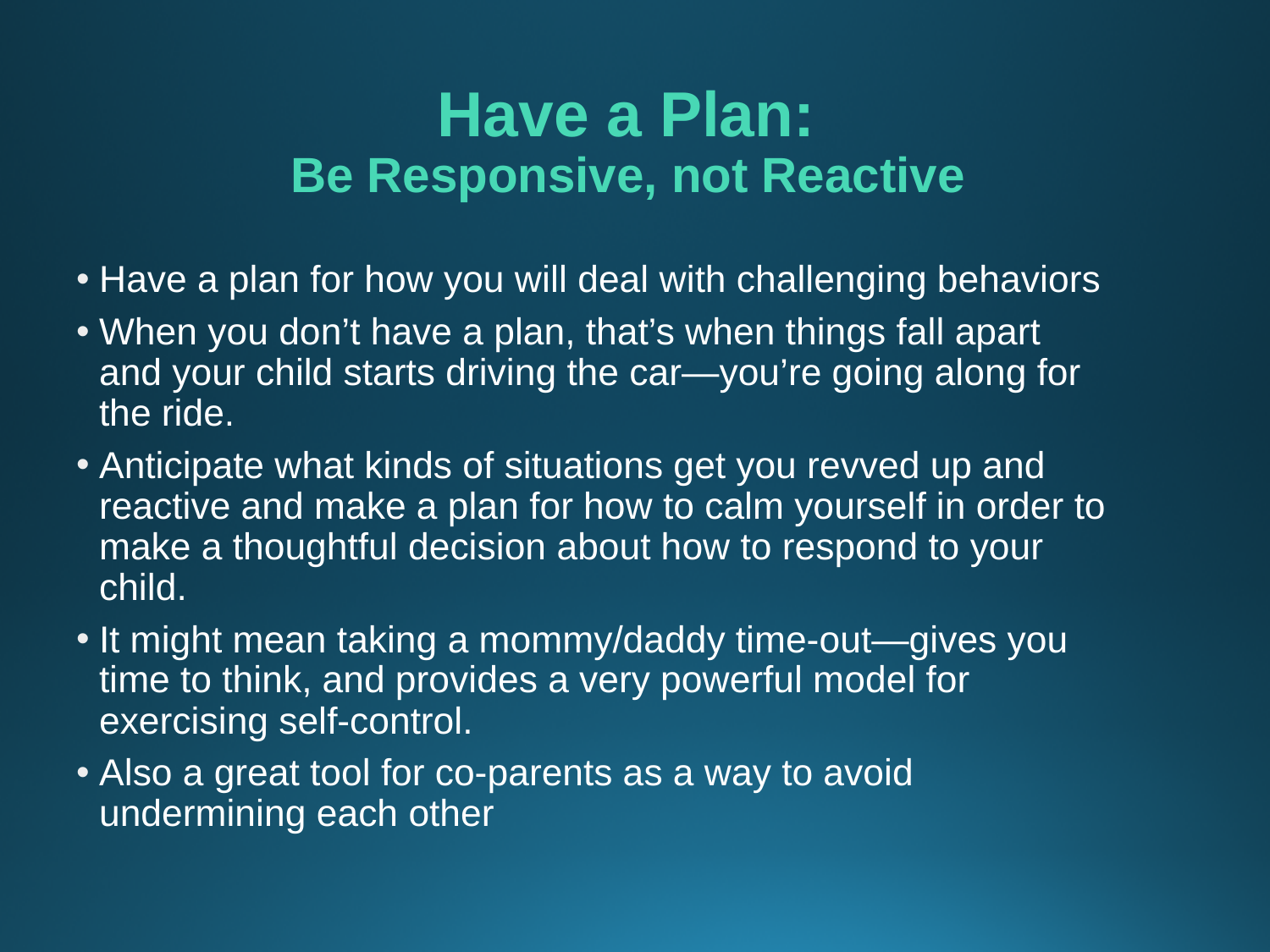

# Have a Plan: Be Responsive, not Reactive
Have a plan for how you will deal with challenging behaviors
When you don’t have a plan, that’s when things fall apart and your child starts driving the car—you’re going along for the ride.
Anticipate what kinds of situations get you revved up and reactive and make a plan for how to calm yourself in order to make a thoughtful decision about how to respond to your child.
It might mean taking a mommy/daddy time-out—gives you time to think, and provides a very powerful model for exercising self-control.
Also a great tool for co-parents as a way to avoid undermining each other